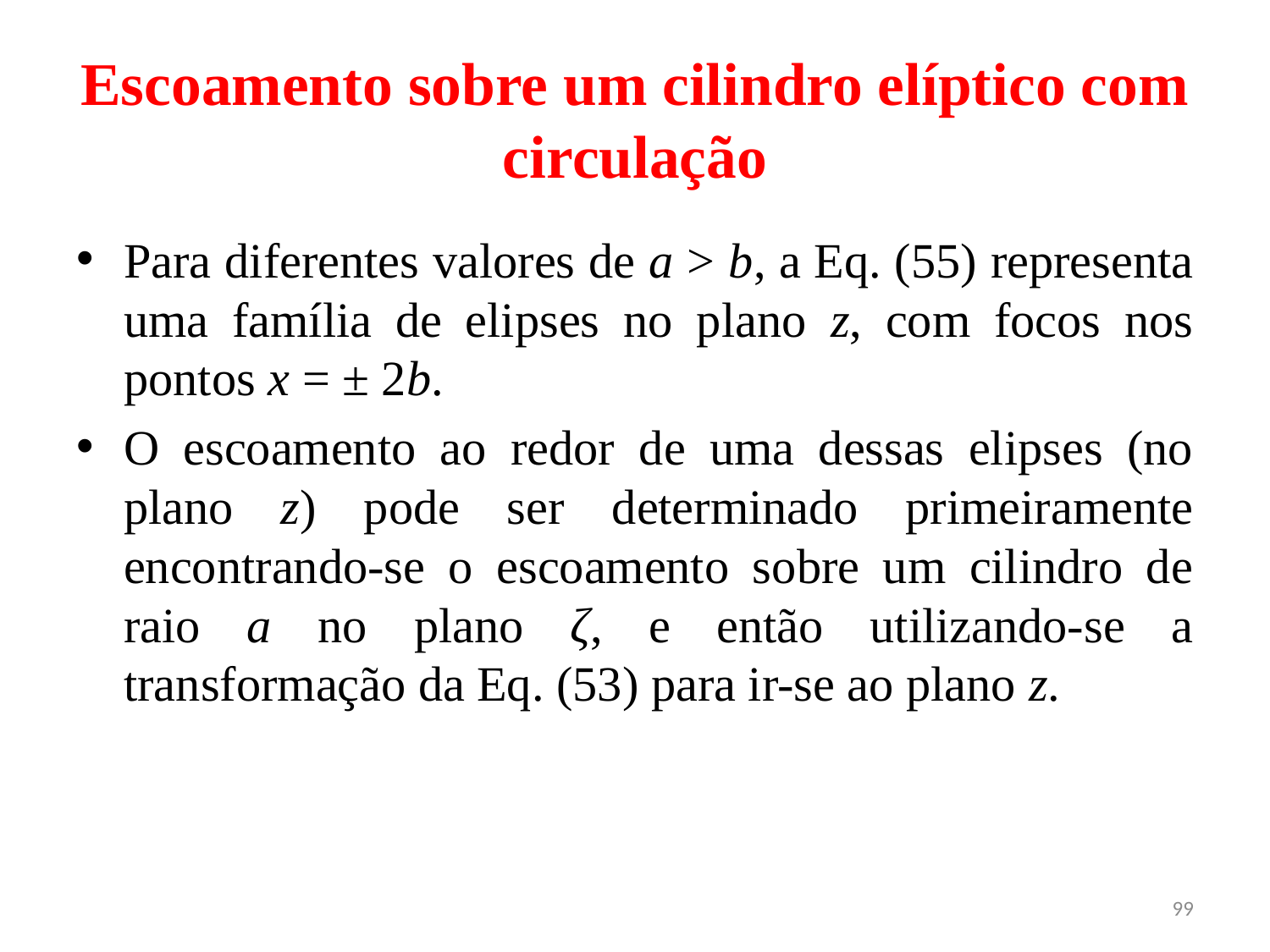

# Escoamento sobre um cilindro elíptico com circulação
Para diferentes valores de a > b, a Eq. (55) representa uma família de elipses no plano z, com focos nos pontos x = ± 2b.
O escoamento ao redor de uma dessas elipses (no plano z) pode ser determinado primeiramente encontrando-se o escoamento sobre um cilindro de raio a no plano ζ, e então utilizando-se a transformação da Eq. (53) para ir-se ao plano z.
99